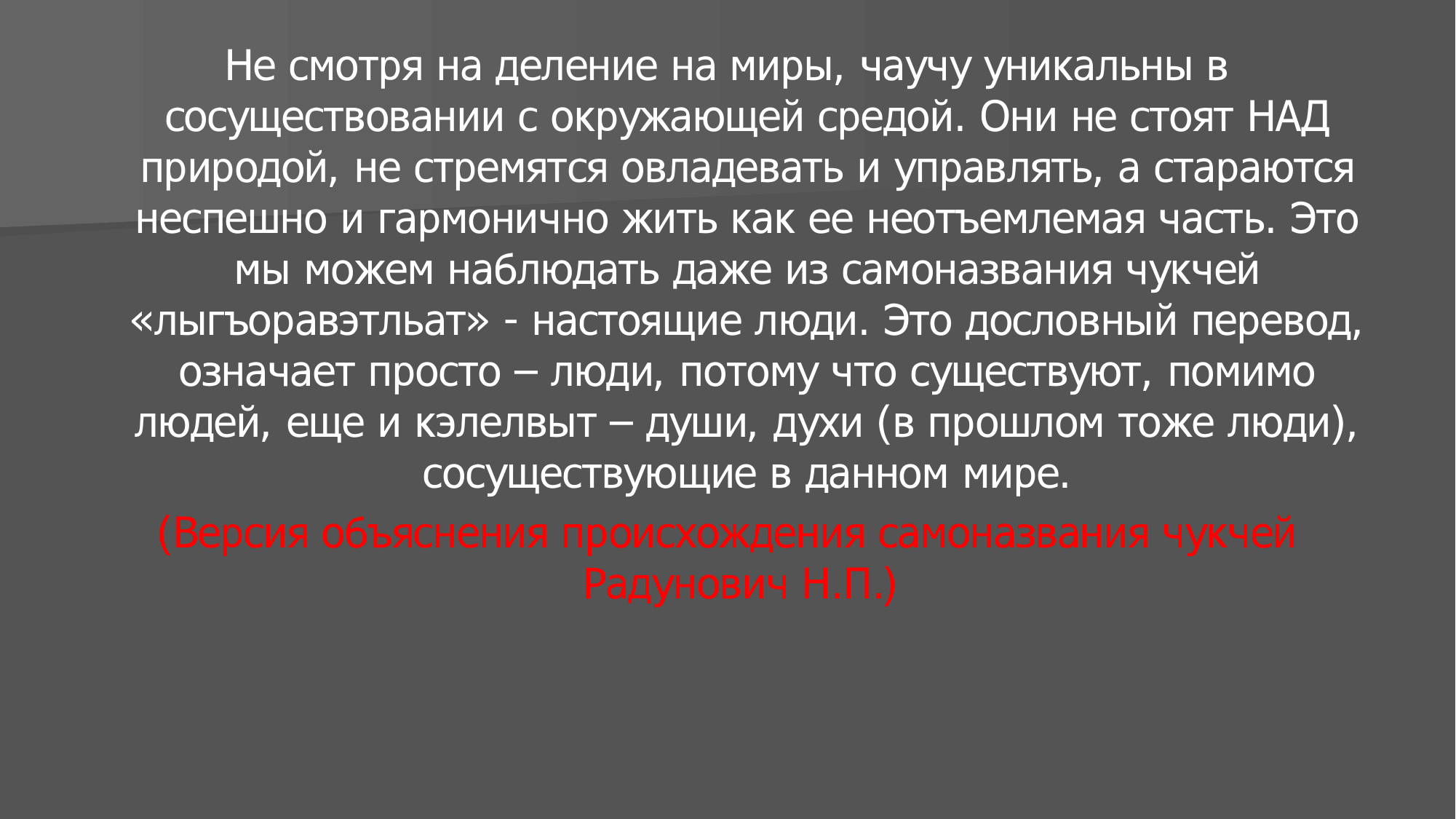

# Не смотря на деление на миры, чаучу уникальны в сосуществовании с окружающей средой. Они не стоят НАД природой, не стремятся овладевать и управлять, а стараются неспешно и гармонично жить как ее неотъемлемая часть. Это мы можем наблюдать даже из самоназвания чукчей «лыгъоравэтльат» - настоящие люди. Это дословный перевод, означает просто – люди, потому что существуют, помимо людей, еще и кэлелвыт – души, духи (в прошлом тоже люди), сосуществующие в данном мире.
(Версия объяснения происхождения самоназвания чукчей Радунович Н.П.)